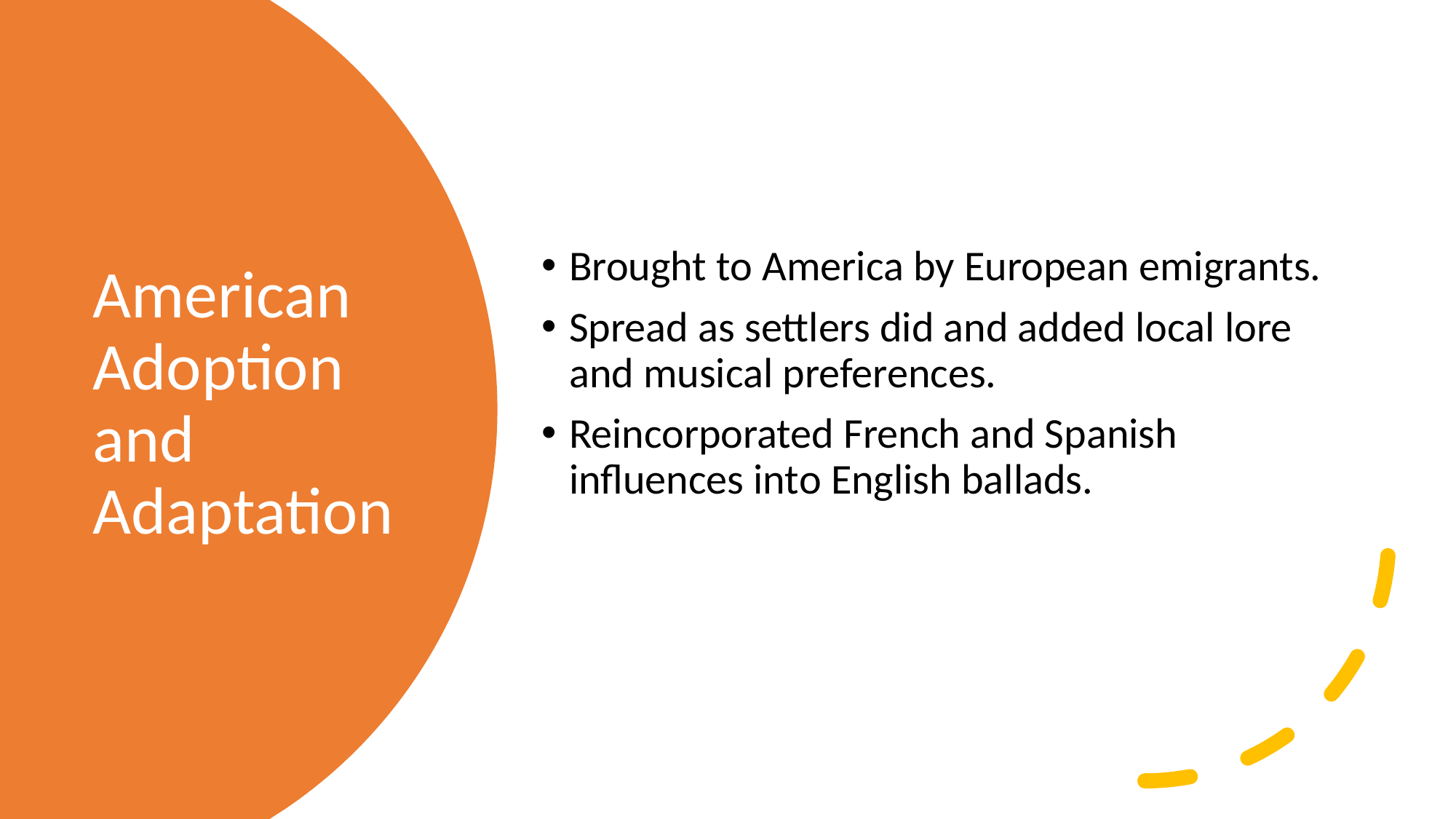

Brought to America by European emigrants.
Spread as settlers did and added local lore and musical preferences.
Reincorporated French and Spanish influences into English ballads.

# American Adoption and Adaptation